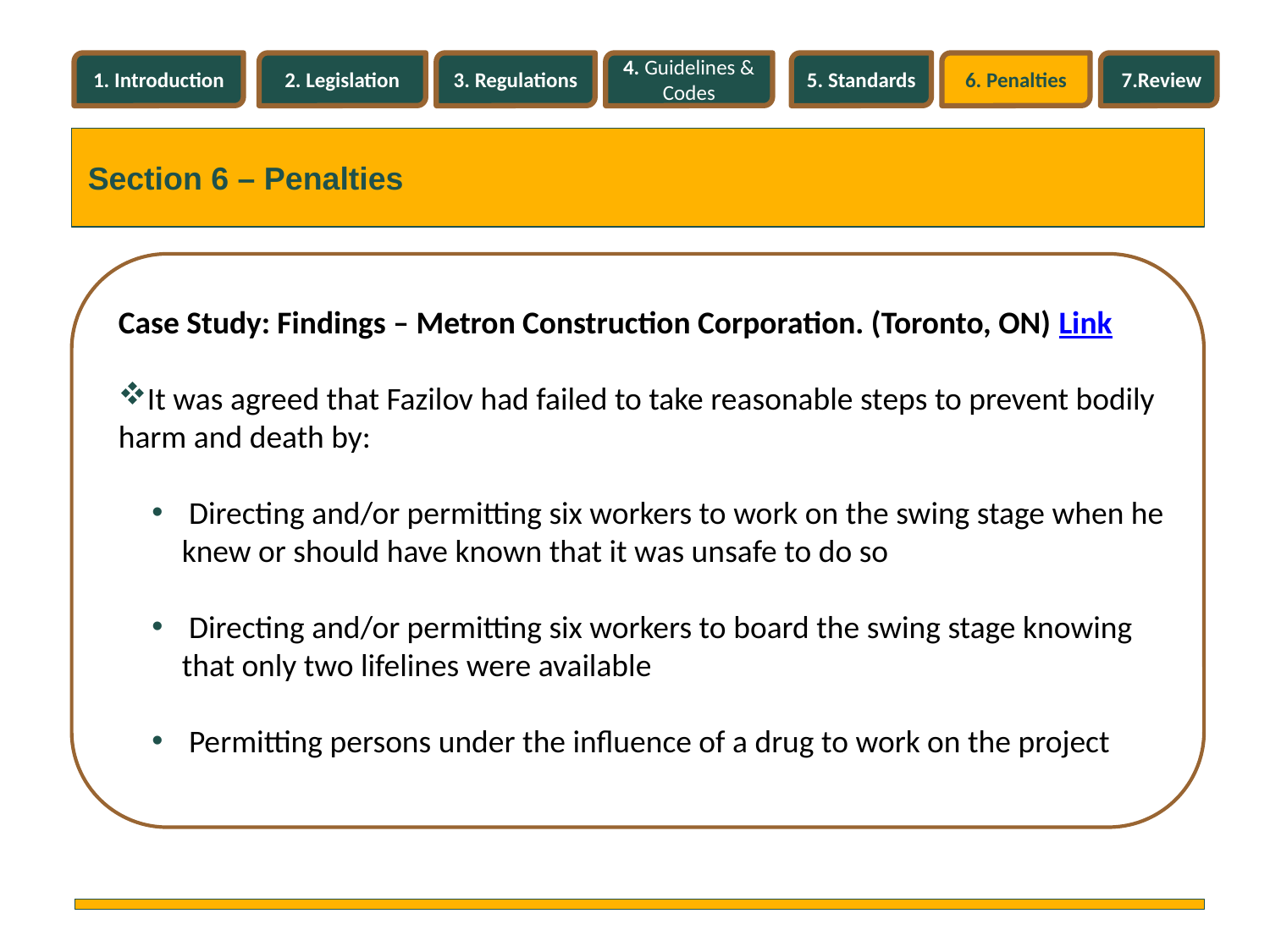

1. Introduction
2. Legislation
3. Regulations
4. Guidelines & Codes
5. Standards
6. Penalties
7.Review

Section 6 – Penalties

Case Study: Findings – Metron Construction Corporation. (Toronto, ON) Link

It was agreed that Fazilov had failed to take reasonable steps to prevent bodily harm and death by:

 Directing and/or permitting six workers to work on the swing stage when he knew or should have known that it was unsafe to do so

 Directing and/or permitting six workers to board the swing stage knowing that only two lifelines were available

 Permitting persons under the influence of a drug to work on the project